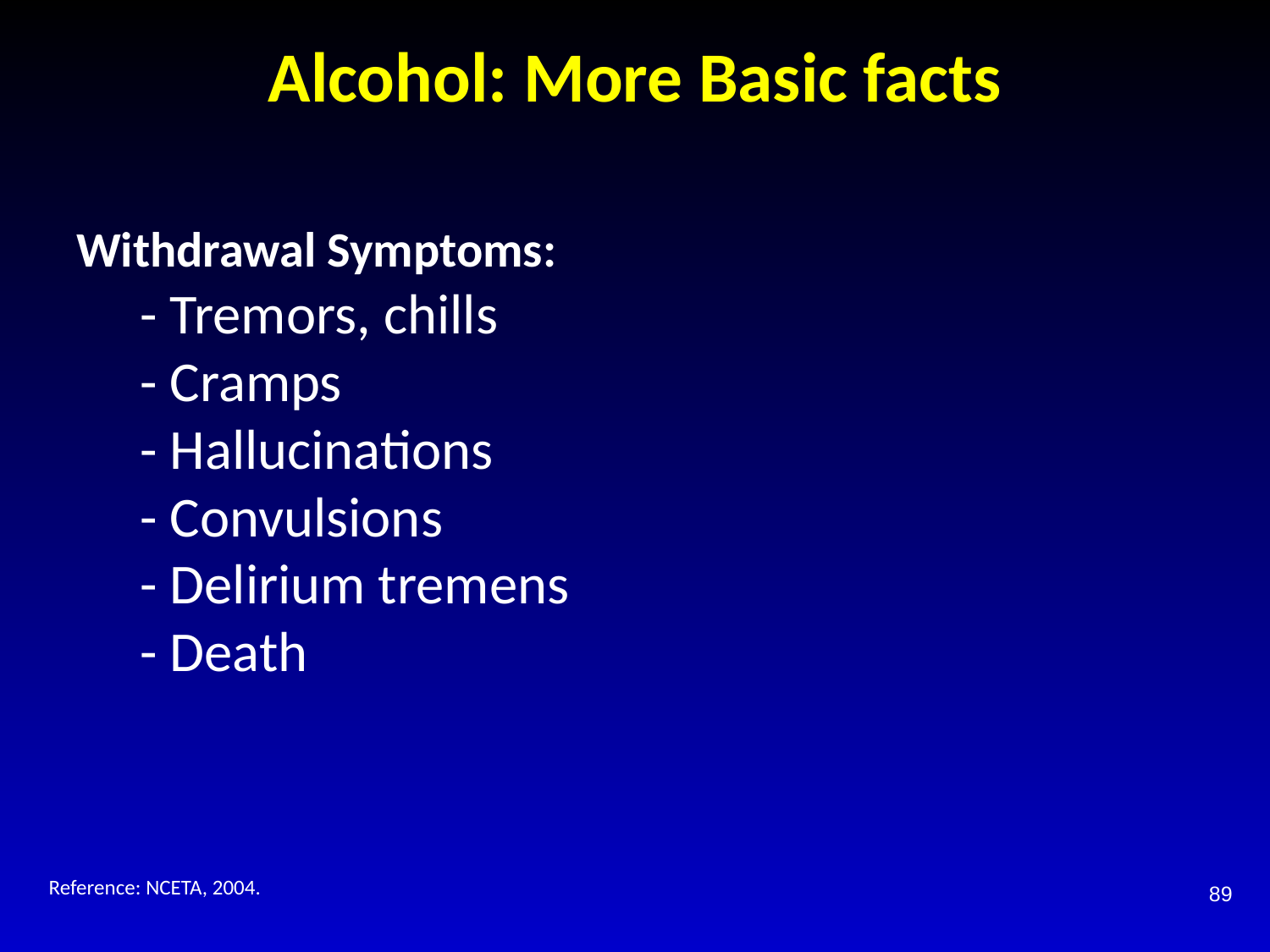

# Alcohol: More Basic facts
Withdrawal Symptoms:
- Tremors, chills
- Cramps
- Hallucinations
- Convulsions
- Delirium tremens
- Death
Reference: NCETA, 2004.
89